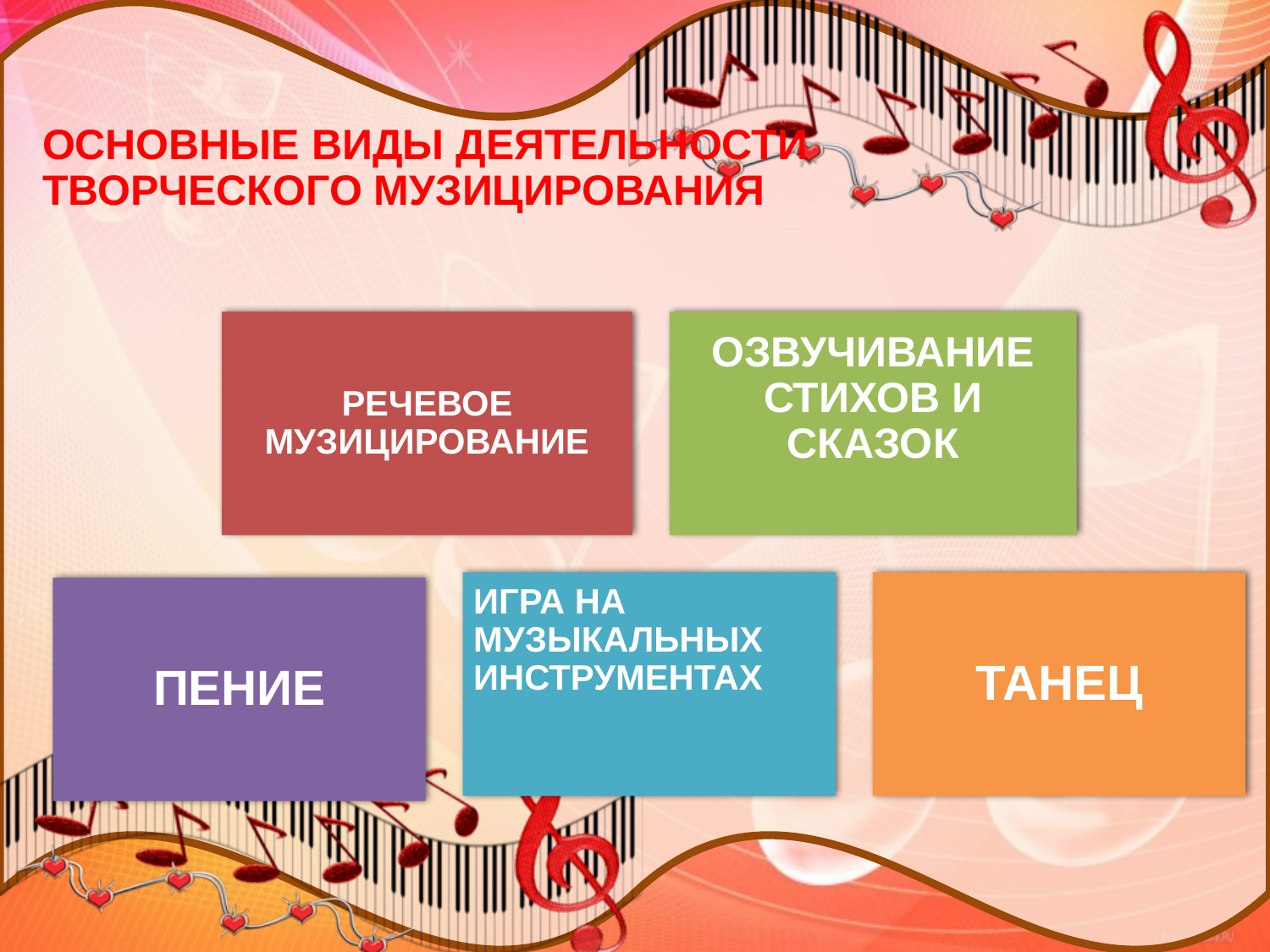

# ОСНОВНЫЕ ВИДЫ ДЕЯТЕЛЬНОСТИ ТВОРЧЕСКОГО МУЗИЦИРОВАНИЯ
РЕЧЕВОЕ МУЗИЦИРОВАНИЕ
ОЗВУЧИВАНИЕ СТИХОВ И СКАЗОК

ПЕНИЕ
ИГРА НА МУЗЫКАЛЬНЫХ ИНСТРУМЕНТАХ

ТАНЕЦ